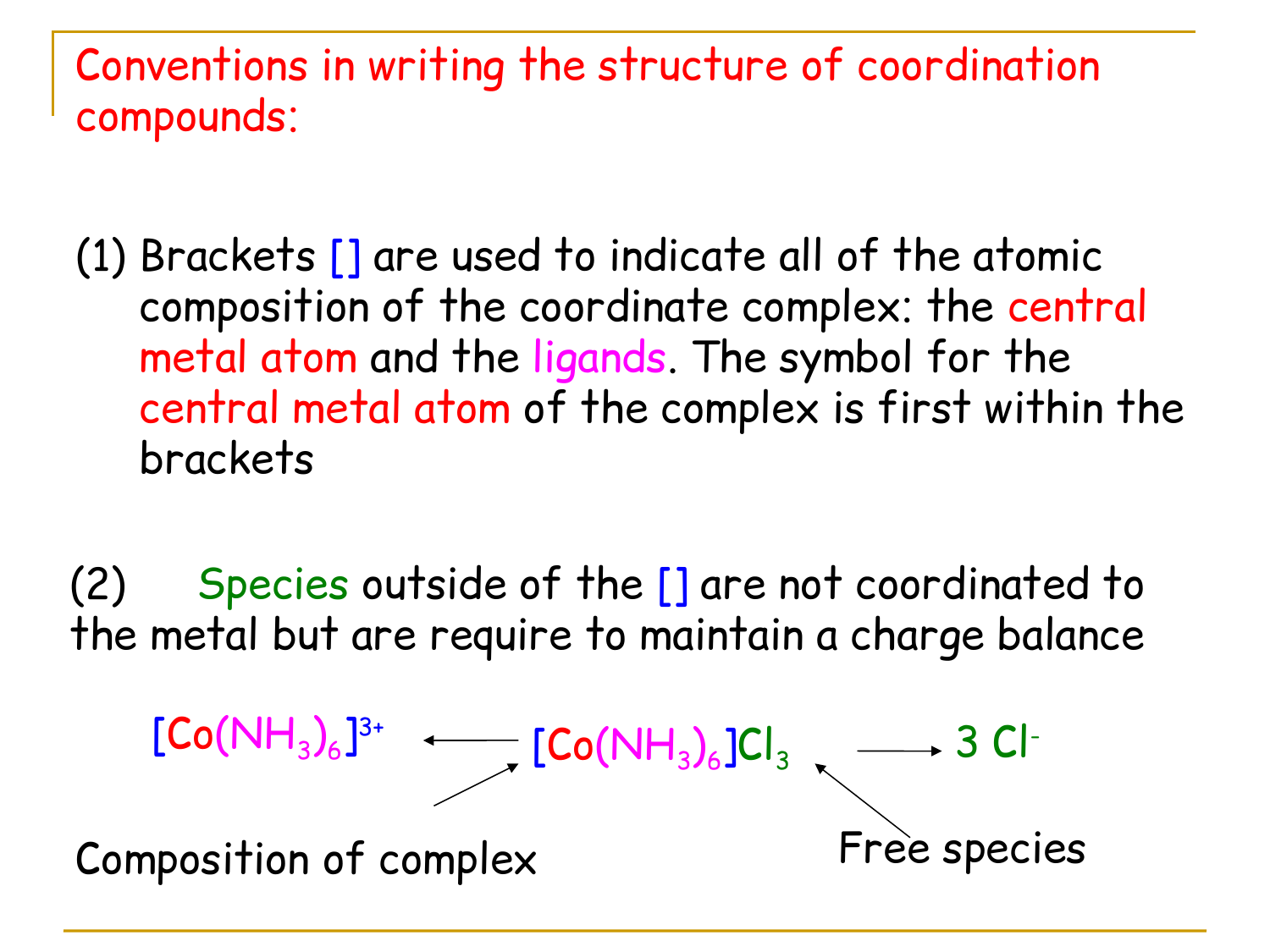

Conventions in writing the structure of coordination compounds:
Brackets [] are used to indicate all of the atomic composition of the coordinate complex: the central metal atom and the ligands. The symbol for the central metal atom of the complex is first within the brackets

(2)	Species outside of the [] are not coordinated to the metal but are require to maintain a charge balance
[Co(NH3)6]3+
3 Cl-

[Co(NH3)6]Cl3

Free species
Composition of complex